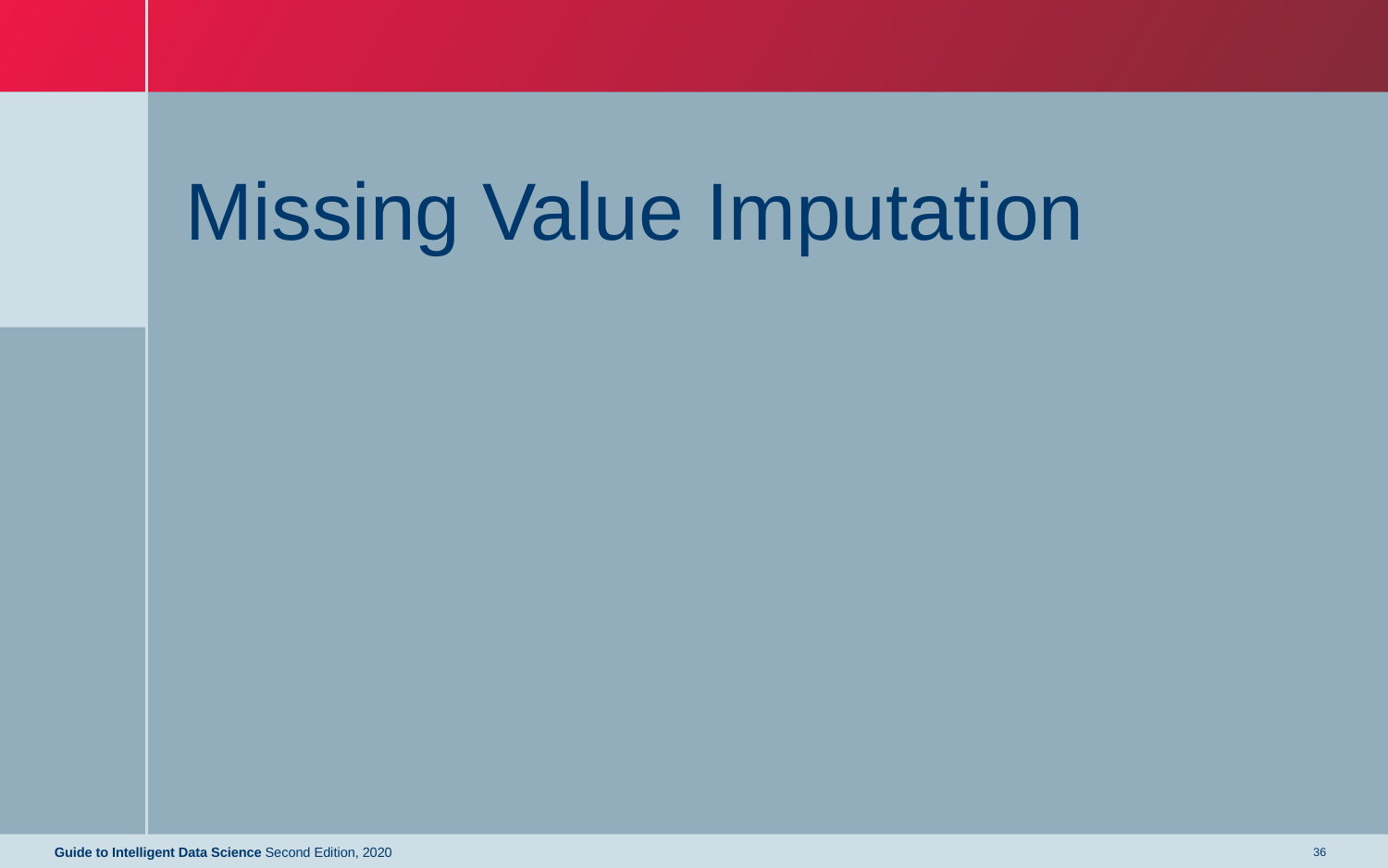

# Missing Value Imputation
Guide to Intelligent Data Science Second Edition, 2020
36